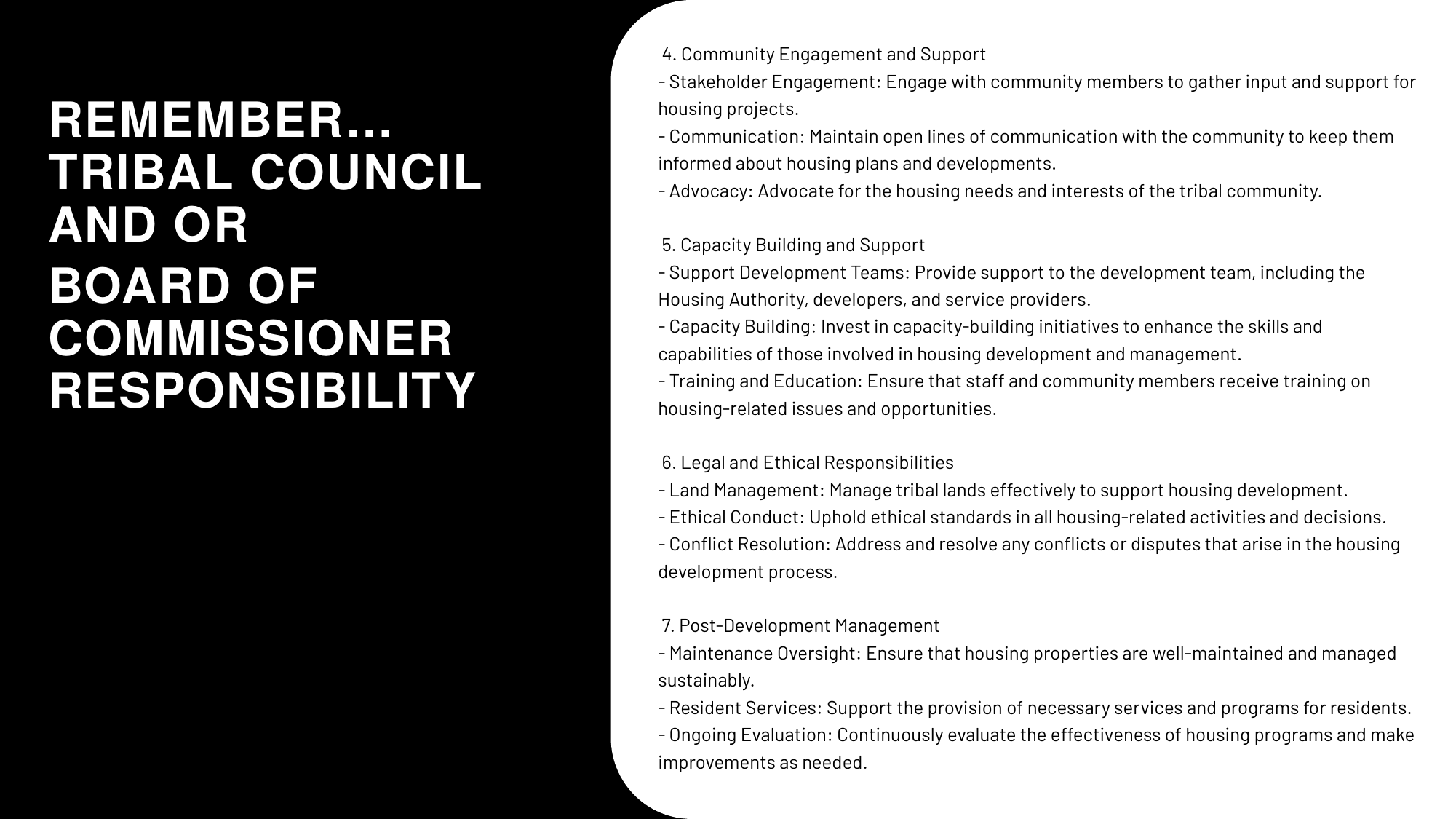

4. Community Engagement and Support
- Stakeholder Engagement: Engage with community members to gather input and support for housing projects.
- Communication: Maintain open lines of communication with the community to keep them informed about housing plans and developments.
- Advocacy: Advocate for the housing needs and interests of the tribal community.

 5. Capacity Building and Support
- Support Development Teams: Provide support to the development team, including the Housing Authority, developers, and service providers.
- Capacity Building: Invest in capacity-building initiatives to enhance the skills and capabilities of those involved in housing development and management.
- Training and Education: Ensure that staff and community members receive training on housing-related issues and opportunities.

 6. Legal and Ethical Responsibilities
- Land Management: Manage tribal lands effectively to support housing development.
- Ethical Conduct: Uphold ethical standards in all housing-related activities and decisions.
- Conflict Resolution: Address and resolve any conflicts or disputes that arise in the housing development process.

 7. Post-Development Management
- Maintenance Oversight: Ensure that housing properties are well-maintained and managed sustainably.
- Resident Services: Support the provision of necessary services and programs for residents.
- Ongoing Evaluation: Continuously evaluate the effectiveness of housing programs and make improvements as needed.
Remember… Tribal Council and or
Board of Commissioner responsibility